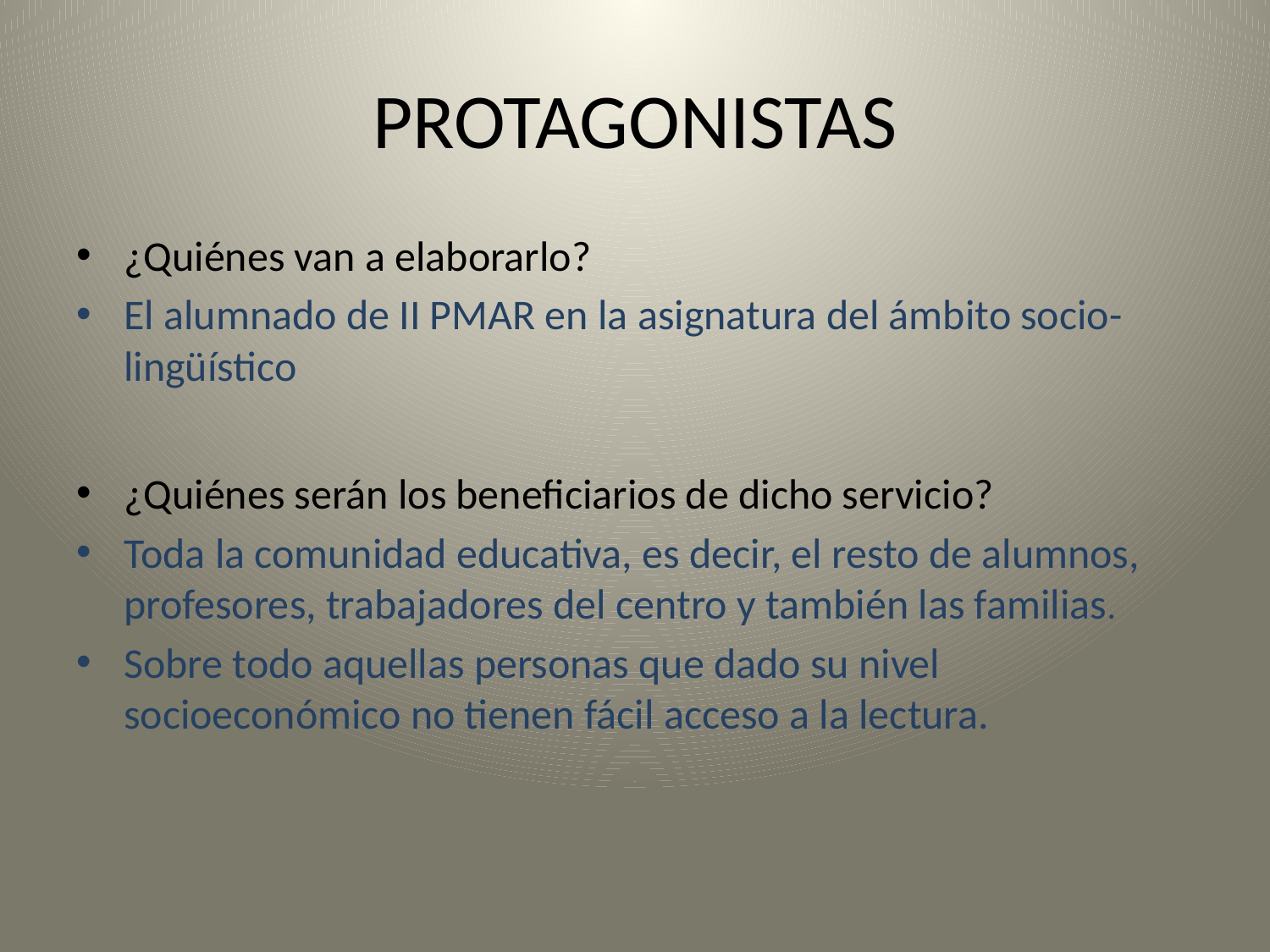

# PROTAGONISTAS
¿Quiénes van a elaborarlo?
El alumnado de II PMAR en la asignatura del ámbito socio-lingüístico

¿Quiénes serán los beneficiarios de dicho servicio?
Toda la comunidad educativa, es decir, el resto de alumnos, profesores, trabajadores del centro y también las familias.
Sobre todo aquellas personas que dado su nivel socioeconómico no tienen fácil acceso a la lectura.